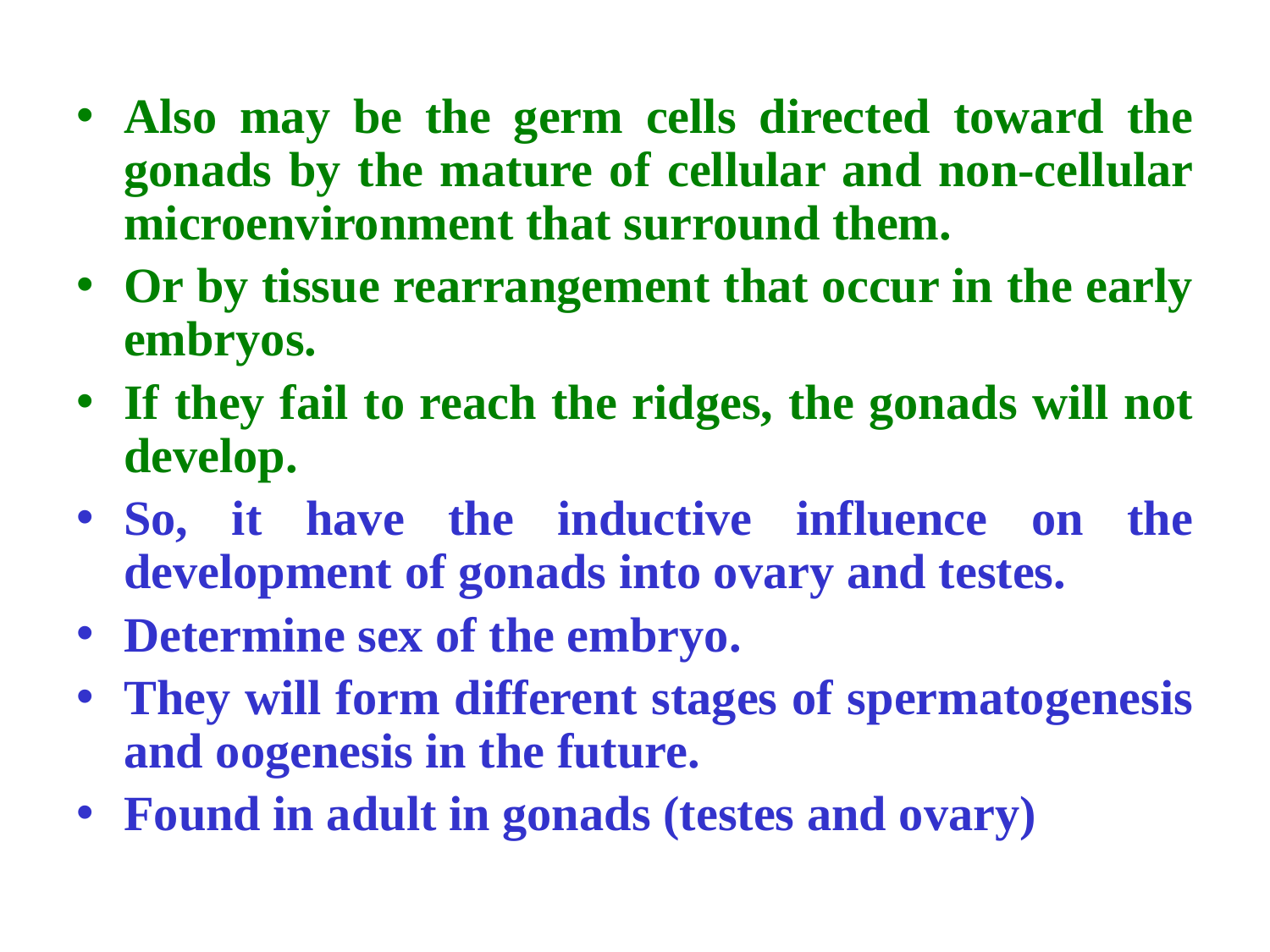

Also may be the germ cells directed toward the gonads by the mature of cellular and non-cellular microenvironment that surround them.
Or by tissue rearrangement that occur in the early embryos.
If they fail to reach the ridges, the gonads will not develop.
So, it have the inductive influence on the development of gonads into ovary and testes.
Determine sex of the embryo.
They will form different stages of spermatogenesis and oogenesis in the future.
Found in adult in gonads (testes and ovary)